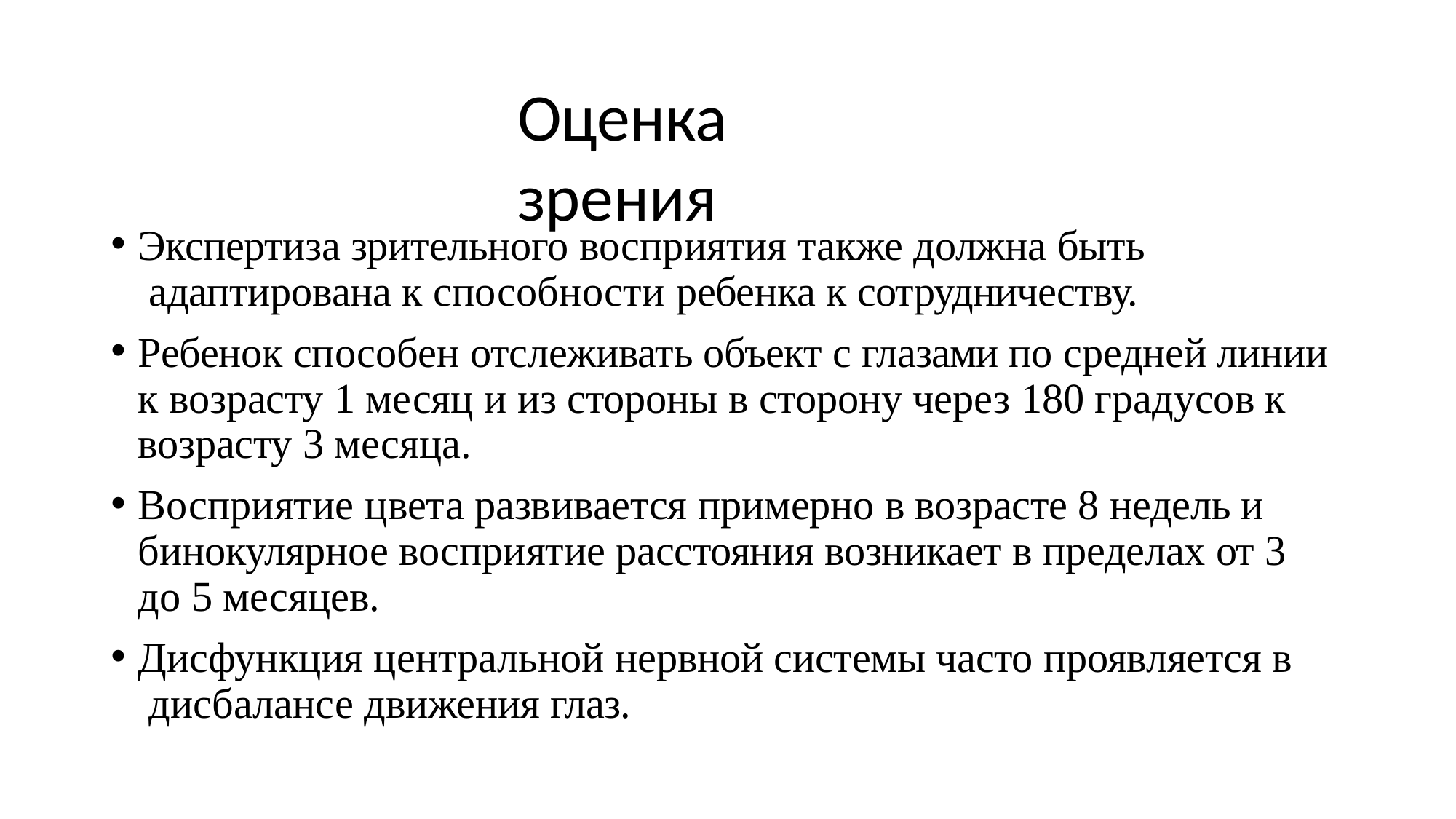

# Оценка зрения
Экспертиза зрительного восприятия также должна быть  адаптирована к способности ребенка к сотрудничеству.
Ребенок способен отслеживать объект с глазами по средней линии  к возрасту 1 месяц и из стороны в сторону через 180 градусов к  возрасту 3 месяца.
Восприятие цвета развивается примерно в возрасте 8 недель и  бинокулярное восприятие расстояния возникает в пределах от 3  до 5 месяцев.
Дисфункция центральной нервной системы часто проявляется в  дисбалансе движения глаз.